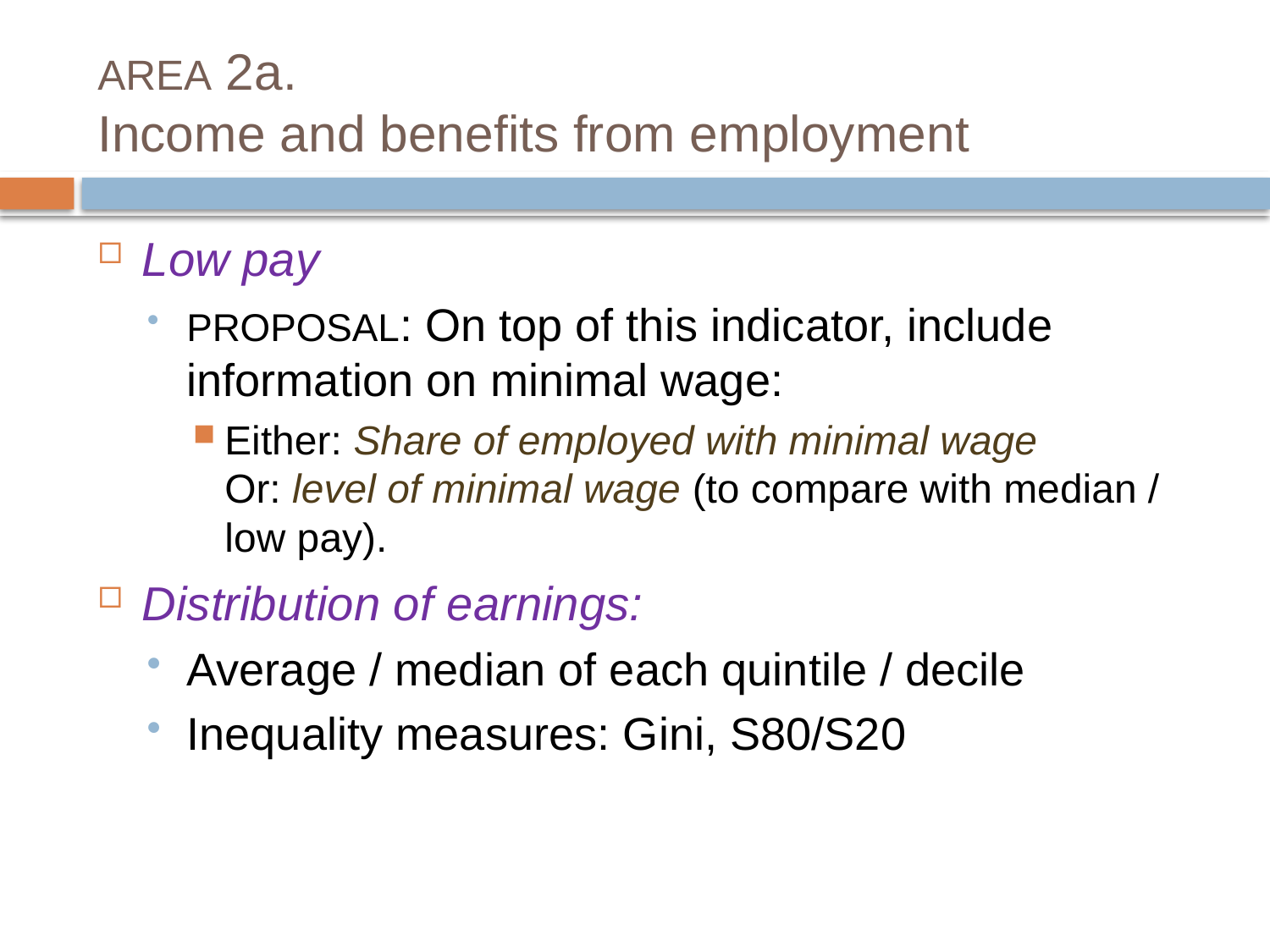

# AREA 2a. Income and benefits from employment
Low pay
PROPOSAL: On top of this indicator, include information on minimal wage:
Either: Share of employed with minimal wage
Or: level of minimal wage (to compare with median / low pay).
Distribution of earnings:
Average / median of each quintile / decile
Inequality measures: Gini, S80/S20